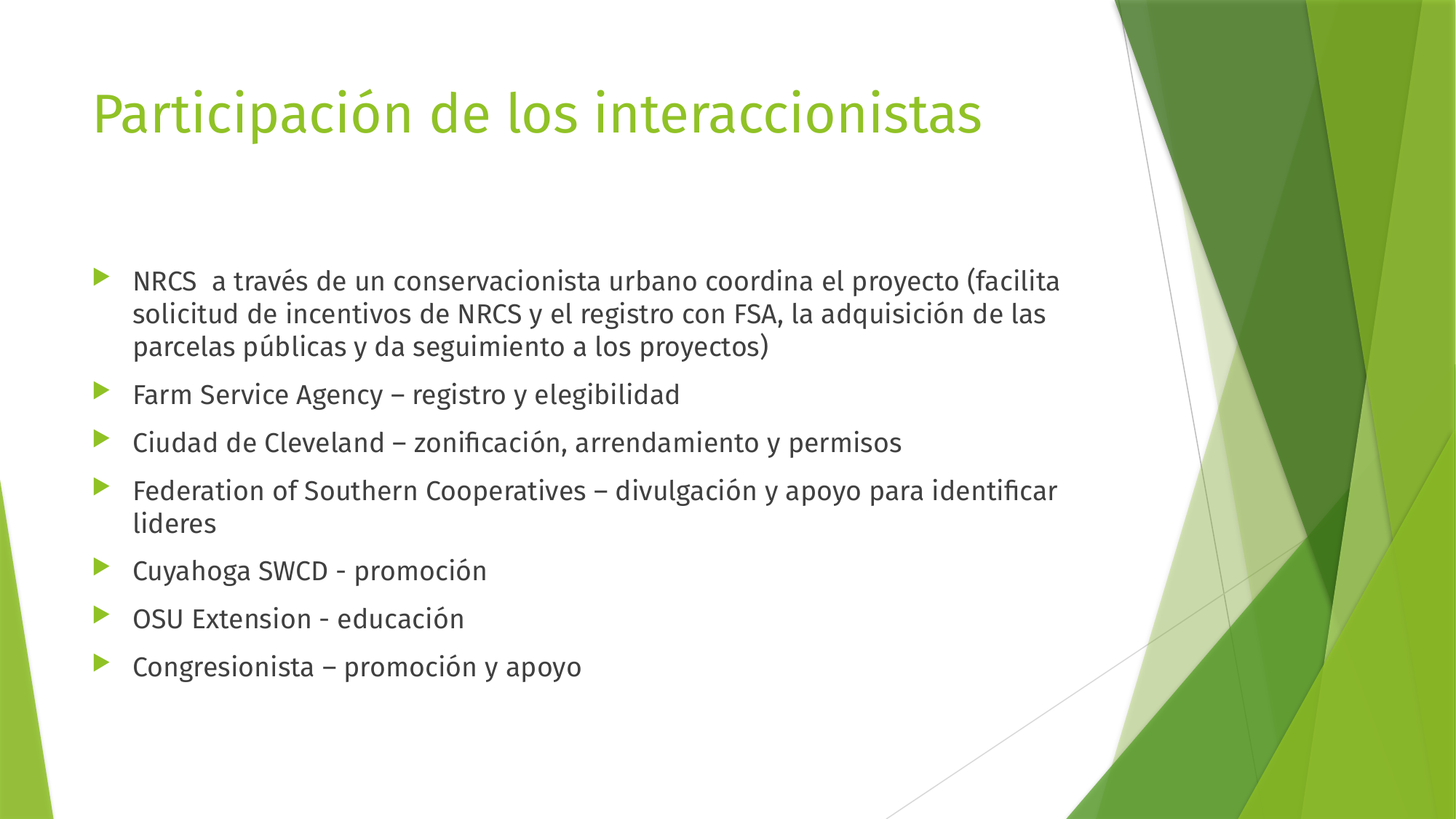

# Participación de los interaccionistas
NRCS  a través de un conservacionista urbano coordina el proyecto (facilita solicitud de incentivos de NRCS y el registro con FSA, la adquisición de las parcelas públicas y da seguimiento a los proyectos)
Farm Service Agency – registro y elegibilidad
Ciudad de Cleveland – zonificación, arrendamiento y permisos
Federation of Southern Cooperatives – divulgación y apoyo para identificar lideres
Cuyahoga SWCD - promoción
OSU Extension - educación
Congresionista – promoción y apoyo